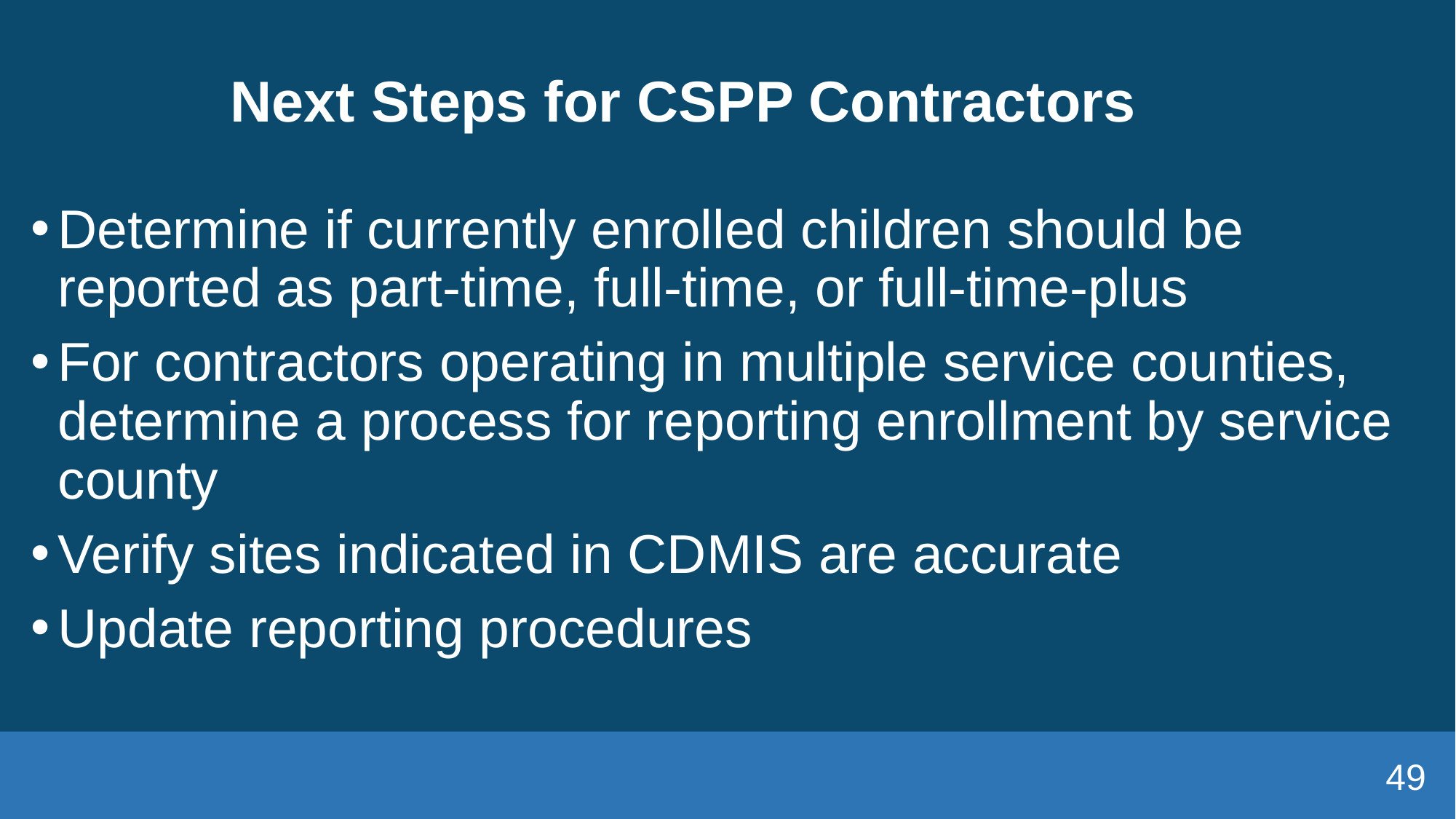

# Next Steps for CSPP Contractors
Determine if currently enrolled children should be reported as part-time, full-time, or full-time-plus
For contractors operating in multiple service counties, determine a process for reporting enrollment by service county
Verify sites indicated in CDMIS are accurate
Update reporting procedures
49